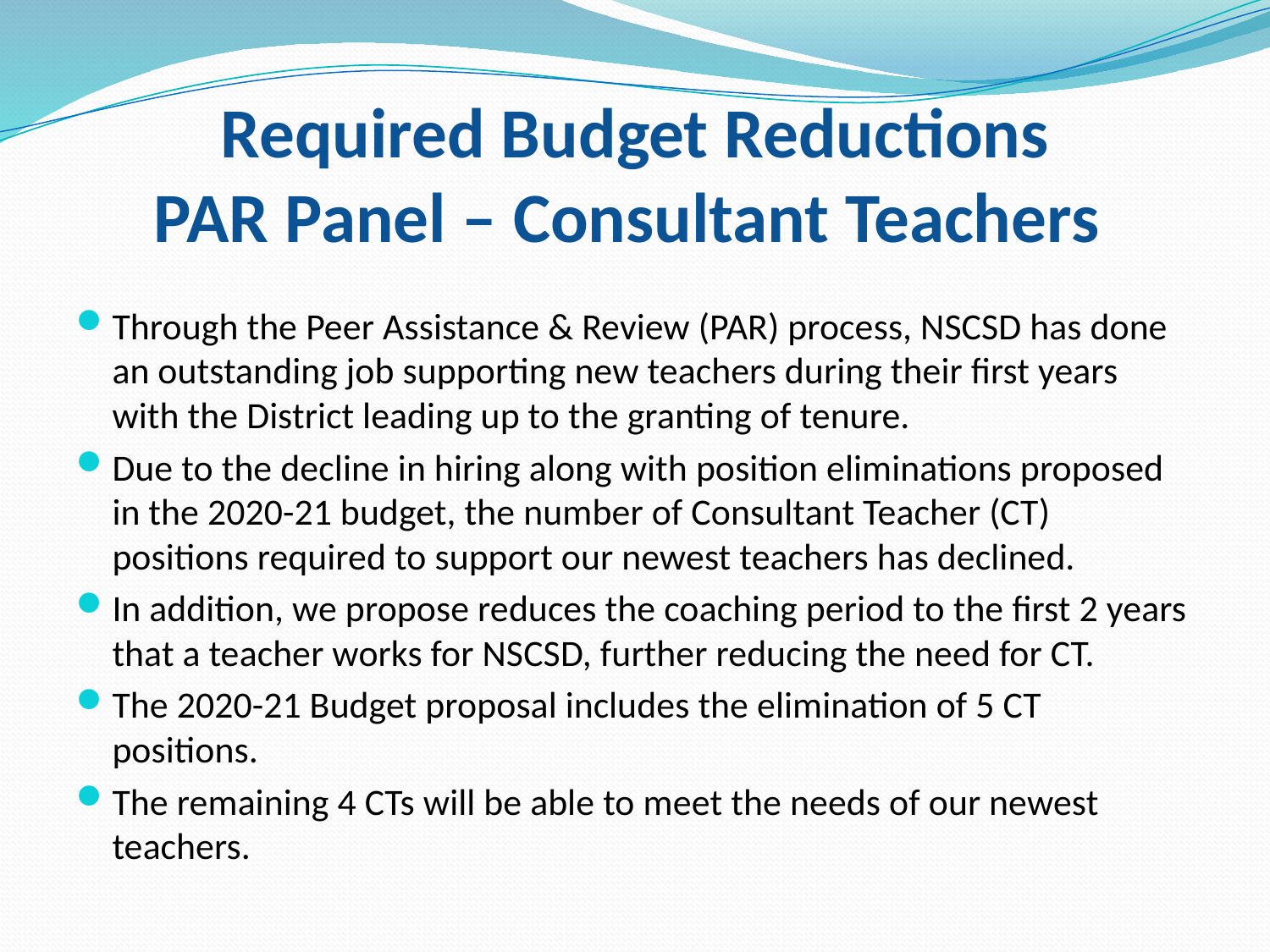

# Required Budget Reductions PAR Panel – Consultant Teachers
Through the Peer Assistance & Review (PAR) process, NSCSD has done an outstanding job supporting new teachers during their first years with the District leading up to the granting of tenure.
Due to the decline in hiring along with position eliminations proposed in the 2020-21 budget, the number of Consultant Teacher (CT) positions required to support our newest teachers has declined.
In addition, we propose reduces the coaching period to the first 2 years that a teacher works for NSCSD, further reducing the need for CT.
The 2020-21 Budget proposal includes the elimination of 5 CT  positions.
The remaining 4 CTs will be able to meet the needs of our newest teachers.